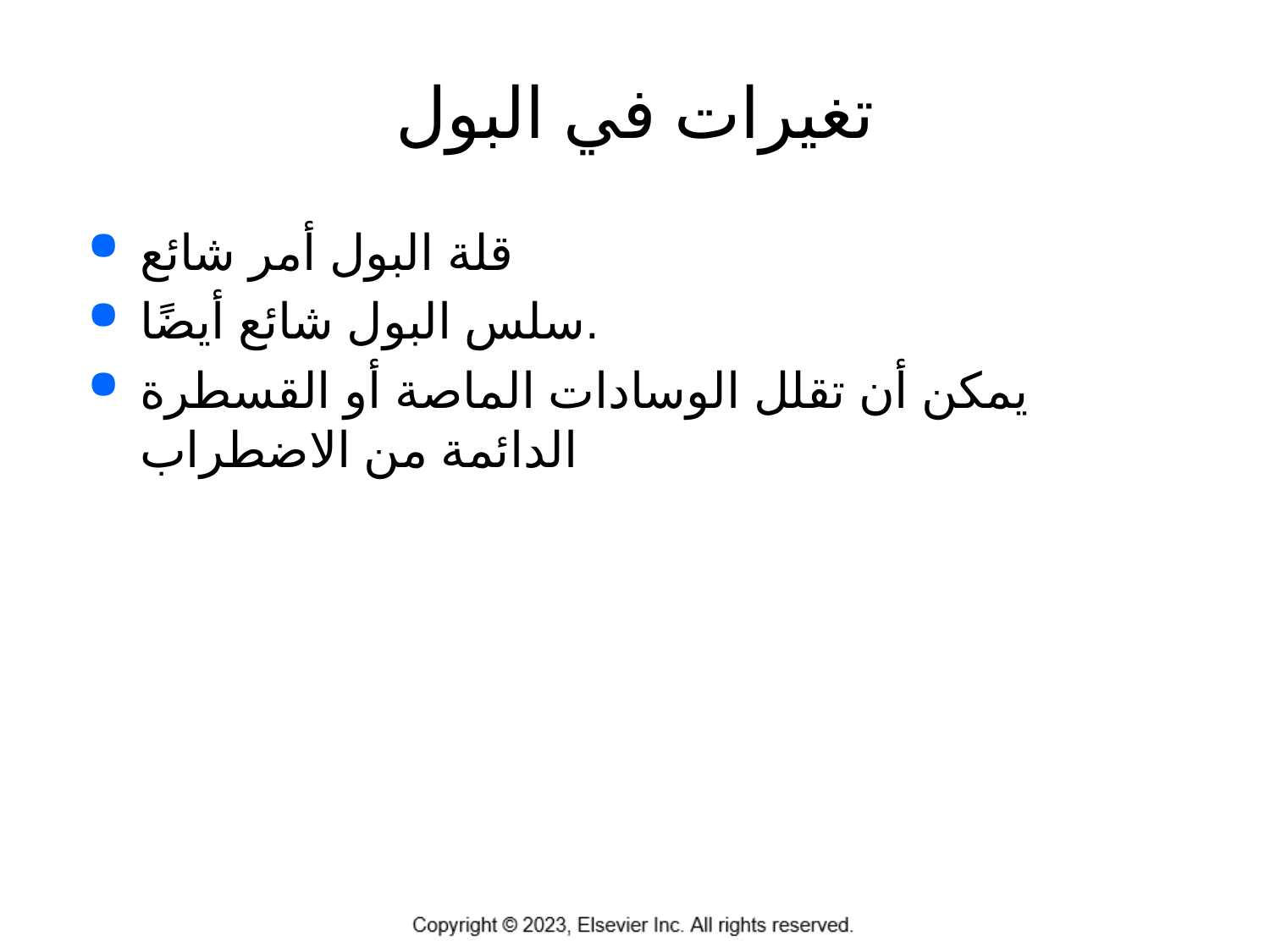

# تغيرات في البول
قلة البول أمر شائع
سلس البول شائع أيضًا.
يمكن أن تقلل الوسادات الماصة أو القسطرة الدائمة من الاضطراب